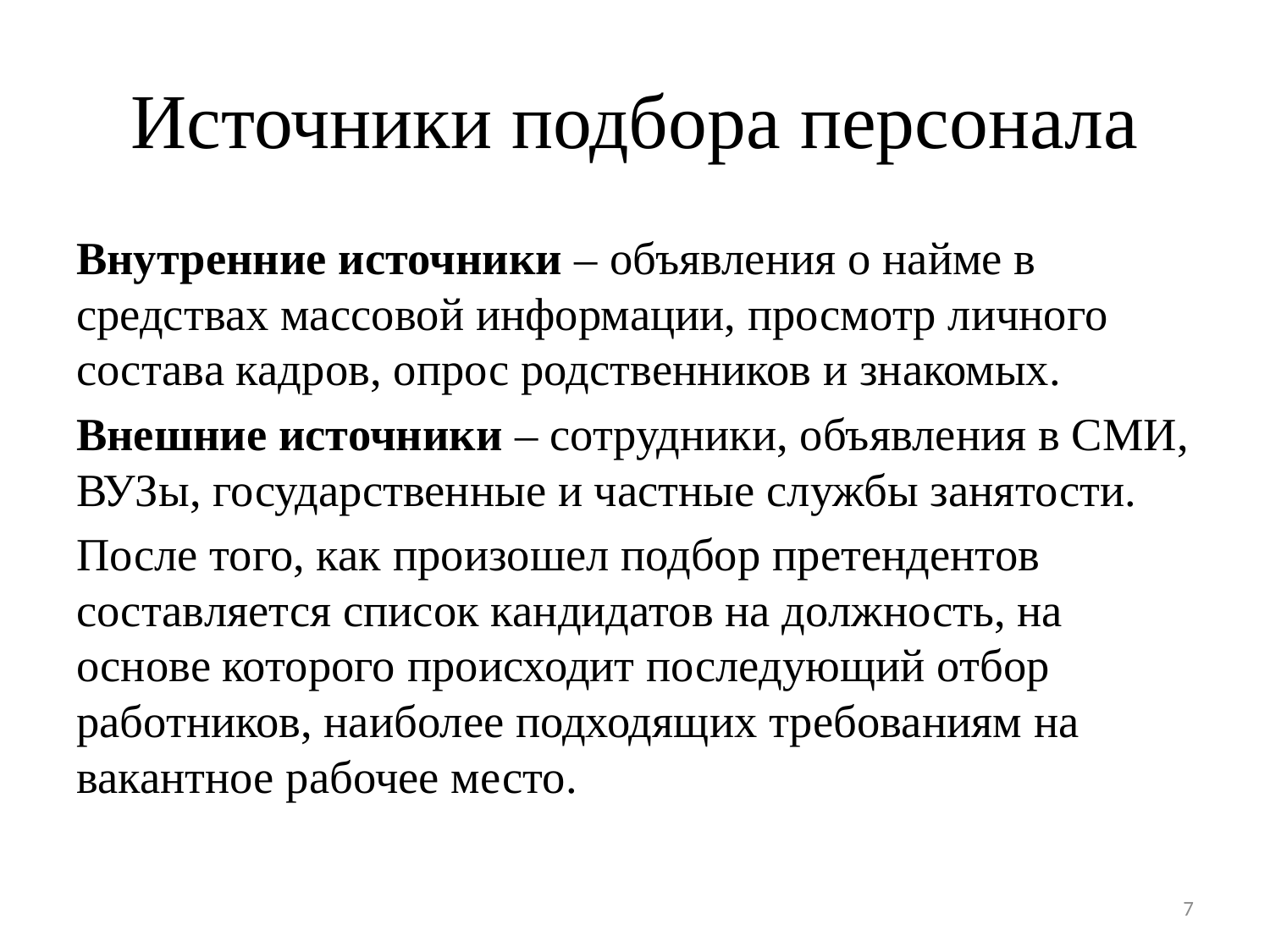

# Источники подбора персонала
Внутренние источники – объявления о найме в средствах массовой информации, просмотр личного состава кадров, опрос родственников и знакомых.
Внешние источники – сотрудники, объявления в СМИ, ВУЗы, государственные и частные службы занятости.
После того, как произошел подбор претендентов составляется список кандидатов на должность, на основе которого происходит последующий отбор работников, наиболее подходящих требованиям на вакантное рабочее место.

7